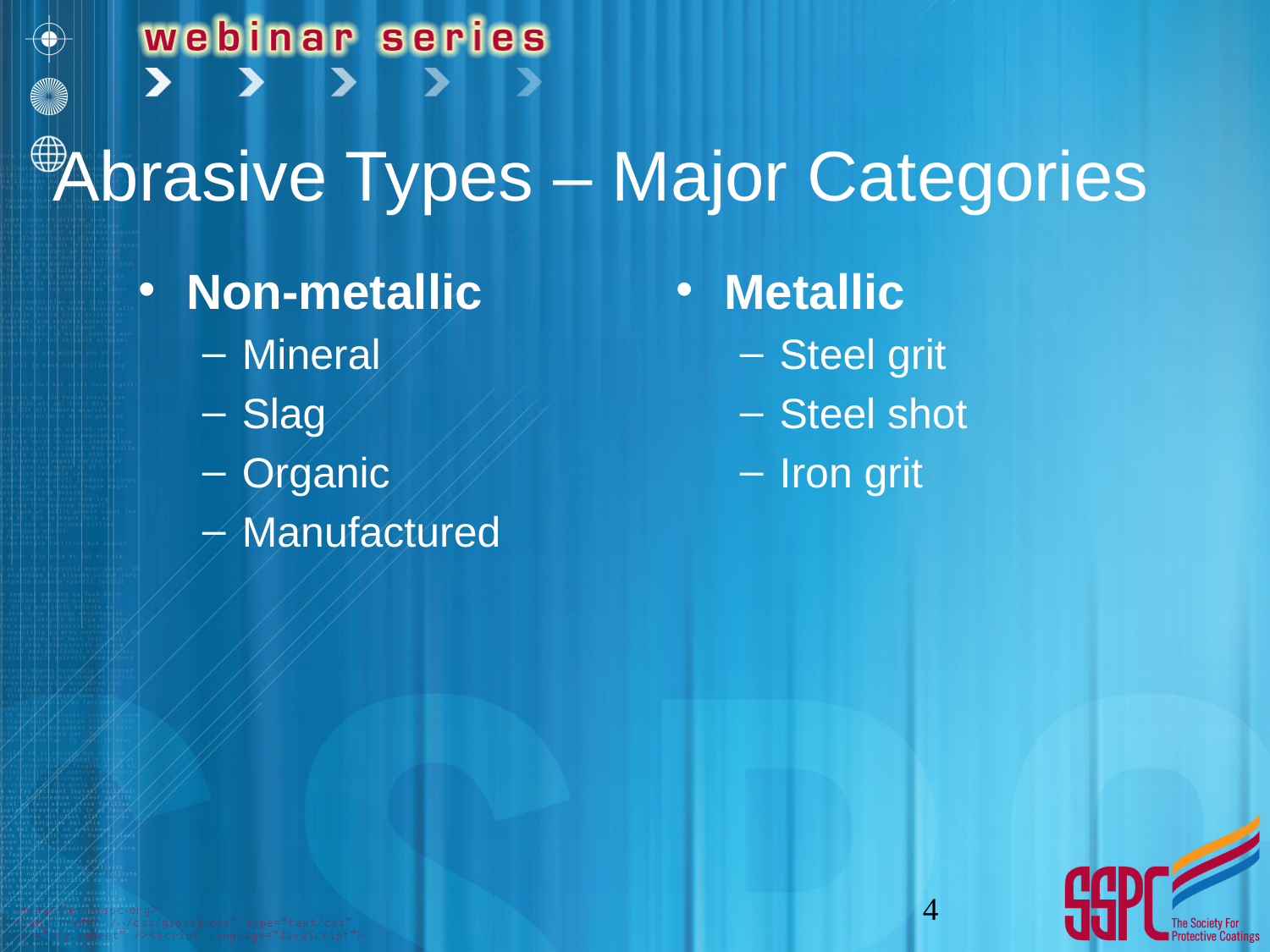

# Abrasive Types – Major Categories
Non-metallic
Mineral
Slag
Organic
Manufactured

Metallic
Steel grit
Steel shot
Iron grit
4